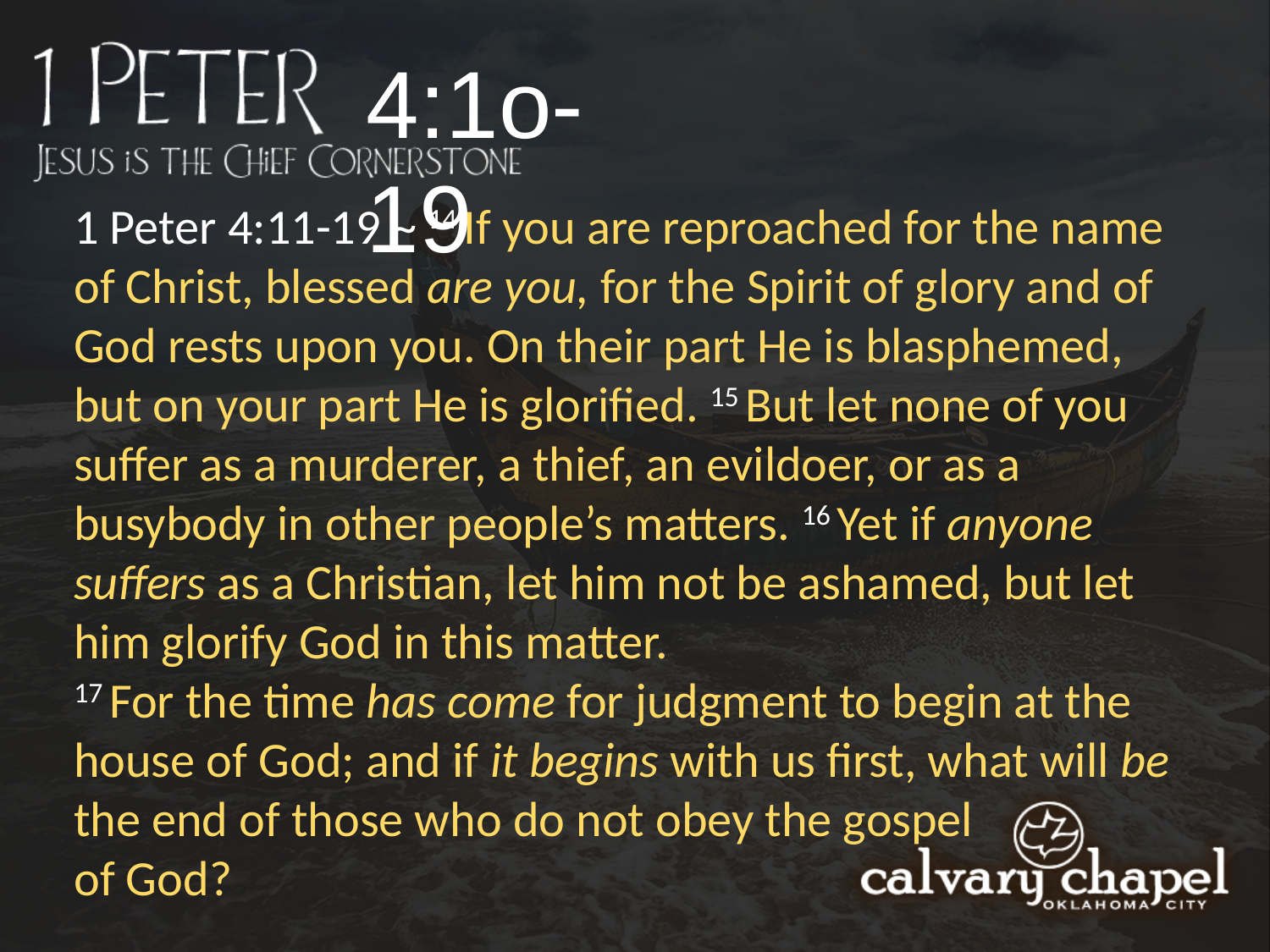

4:1o-19
1 Peter 4:11-19 ~ 14 If you are reproached for the name of Christ, blessed are you, for the Spirit of glory and of God rests upon you. On their part He is blasphemed, but on your part He is glorified. 15 But let none of you suffer as a murderer, a thief, an evildoer, or as a busybody in other people’s matters. 16 Yet if anyone suffers as a Christian, let him not be ashamed, but let him glorify God in this matter.
17 For the time has come for judgment to begin at the house of God; and if it begins with us first, what will be the end of those who do not obey the gospel
of God?